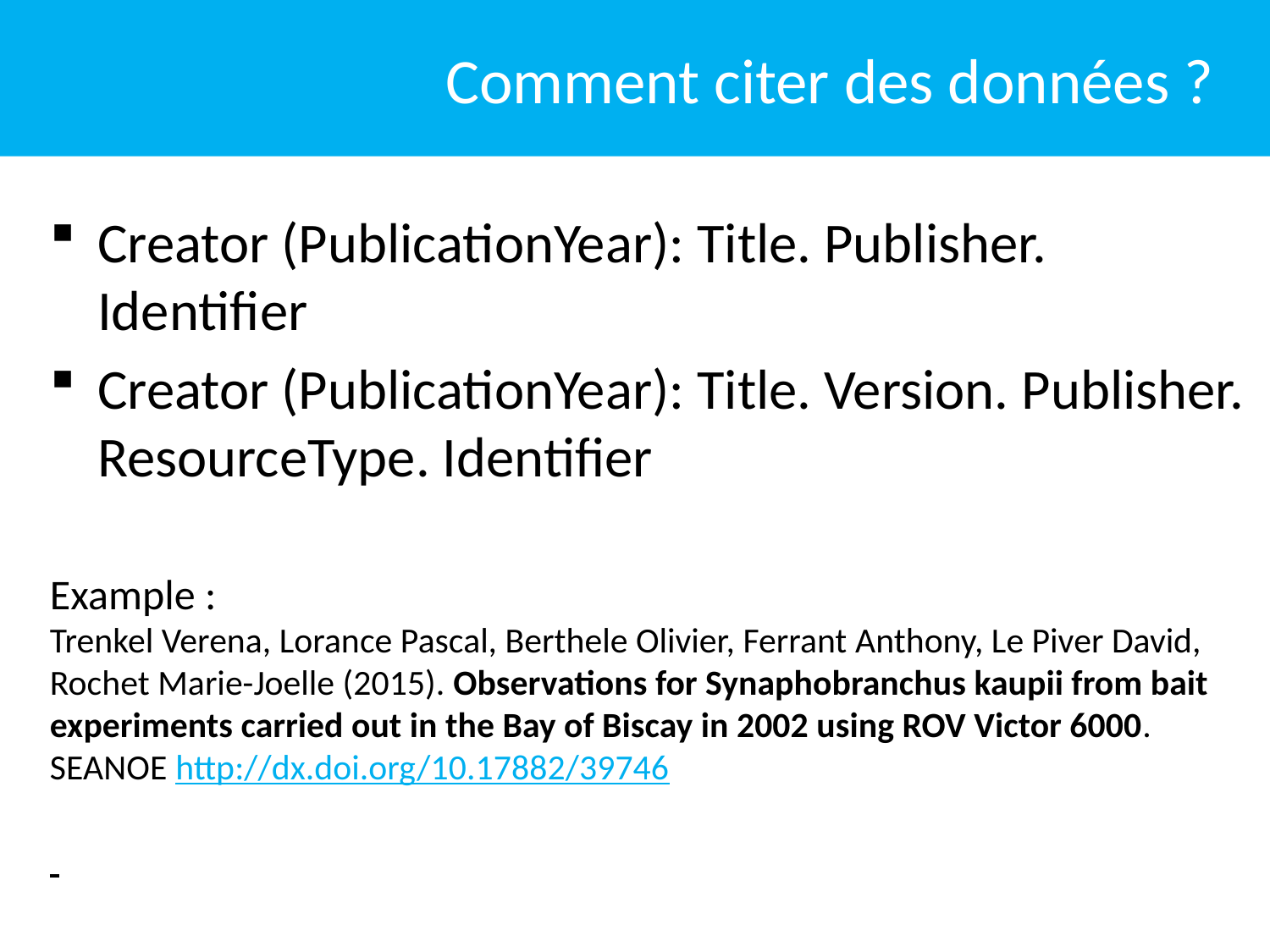

Comment citer des données ?
Creator (PublicationYear): Title. Publisher. Identifier
Creator (PublicationYear): Title. Version. Publisher. ResourceType. Identifier

Example :
Trenkel Verena, Lorance Pascal, Berthele Olivier, Ferrant Anthony, Le Piver David, Rochet Marie-Joelle (2015). Observations for Synaphobranchus kaupii from bait experiments carried out in the Bay of Biscay in 2002 using ROV Victor 6000. SEANOE http://dx.doi.org/10.17882/39746